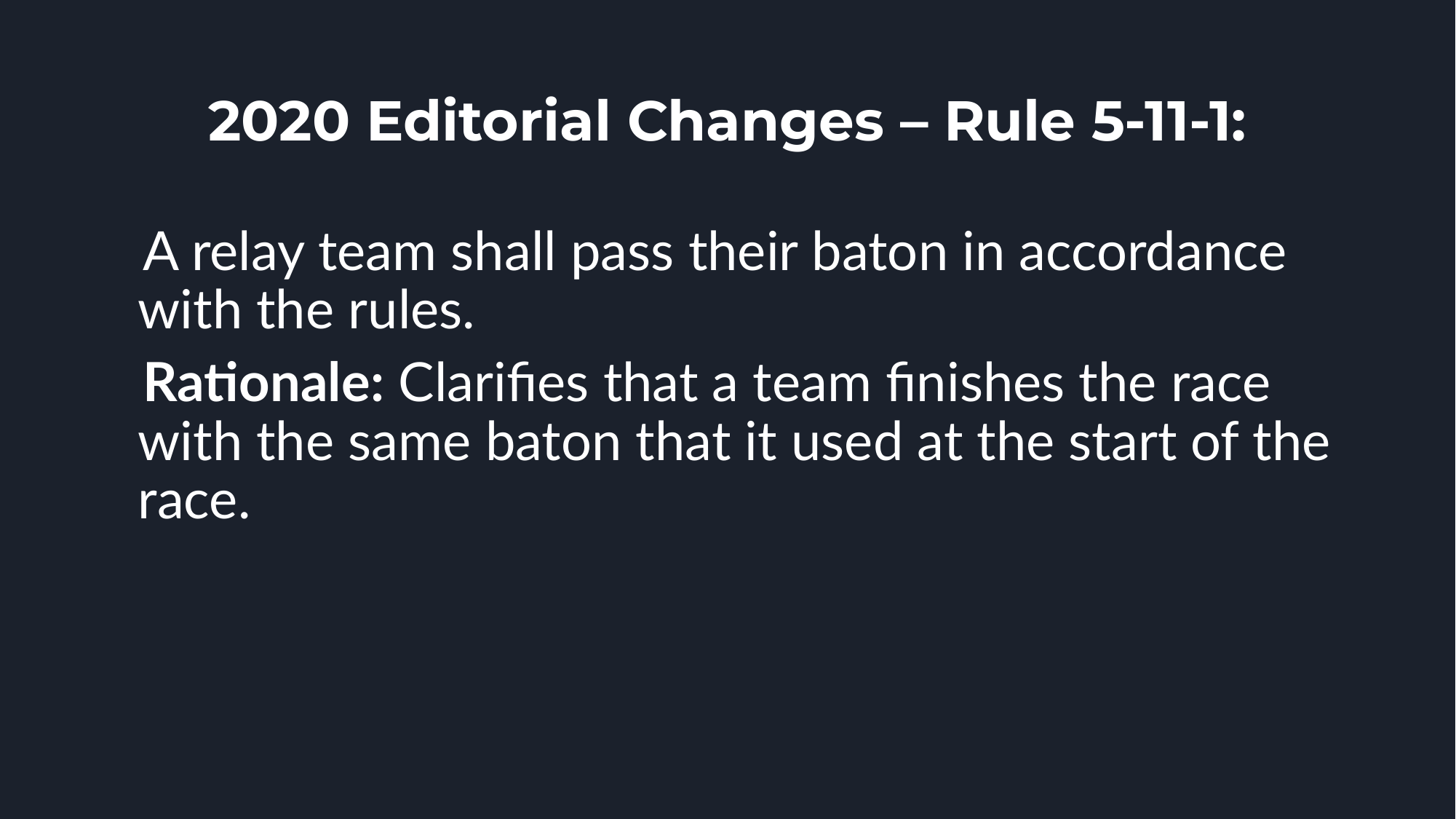

# 2020 Editorial Changes – Rule 5-11-1:
A relay team shall pass their baton in accordance with the rules.
Rationale: Clarifies that a team finishes the race with the same baton that it used at the start of the race.